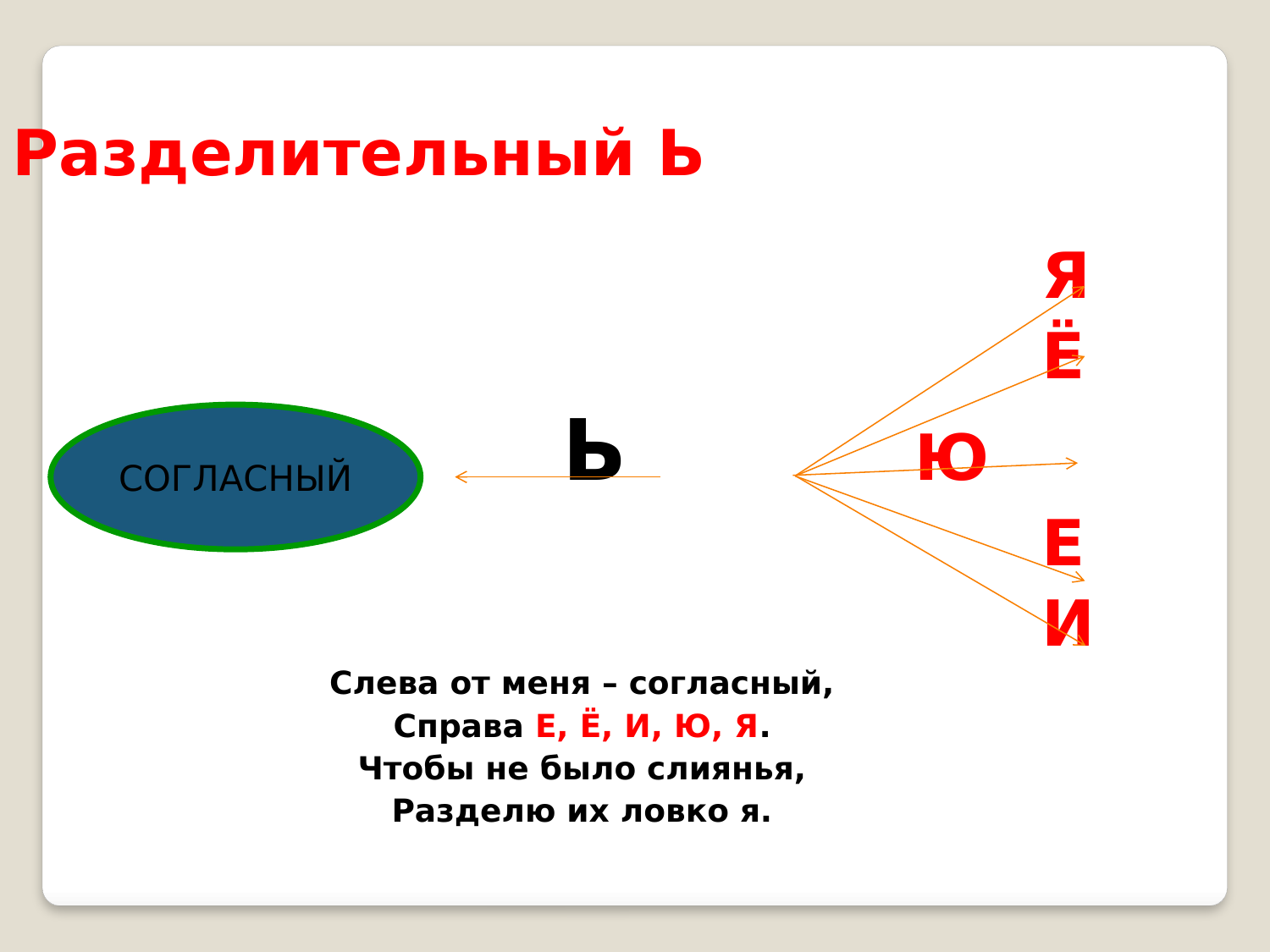

Разделительный Ь
								Я
								Ё
    Согласный  		 Ь			Ю
								Е
								И
Слева от меня – согласный,
Справа Е, Ё, И, Ю, Я.
Чтобы не было слиянья,
Разделю их ловко я.

СОГЛАСНЫЙ